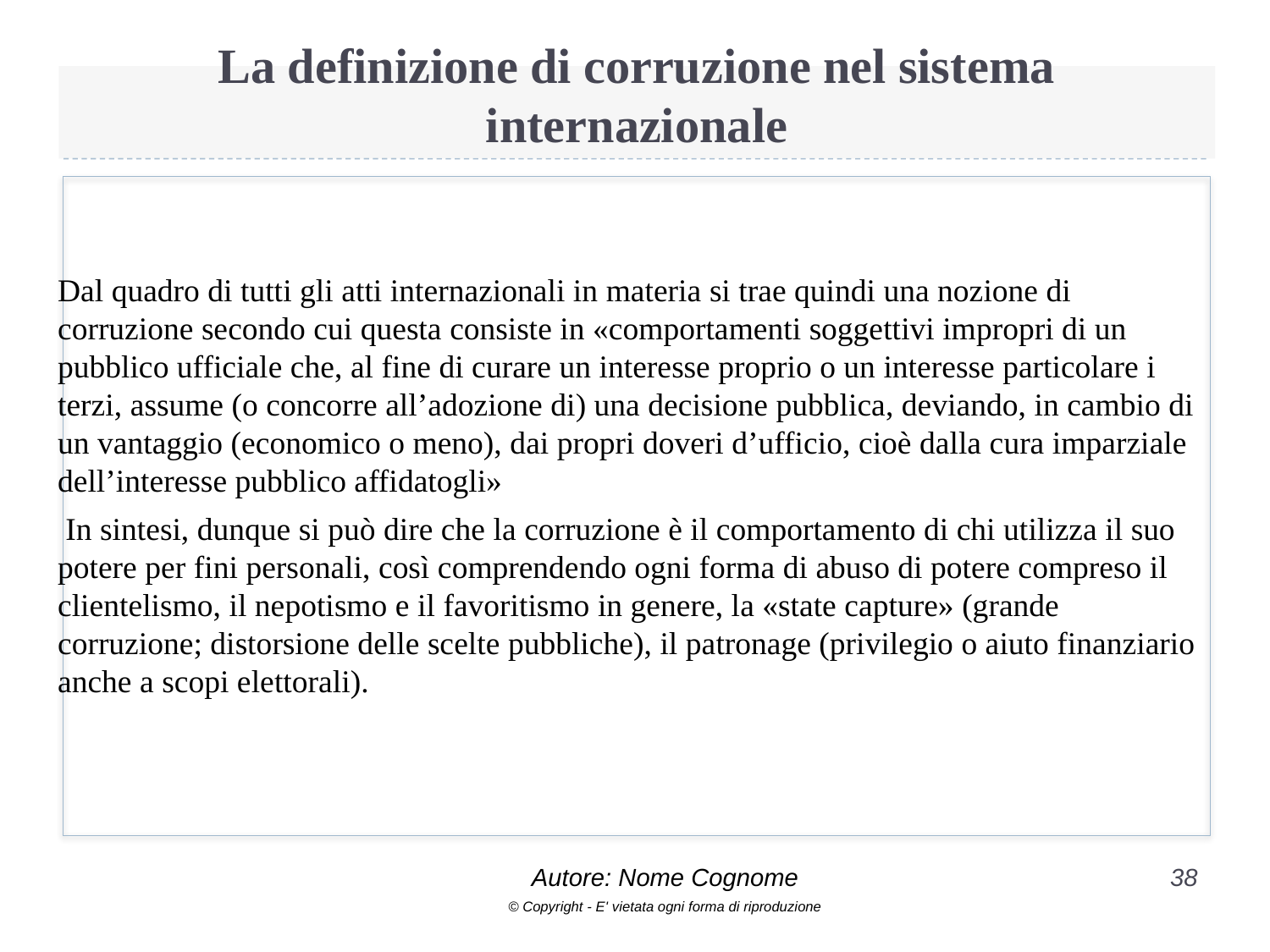

# La definizione di corruzione nel sistema internazionale

Dal quadro di tutti gli atti internazionali in materia si trae quindi una nozione di corruzione secondo cui questa consiste in «comportamenti soggettivi impropri di un pubblico ufficiale che, al fine di curare un interesse proprio o un interesse particolare i terzi, assume (o concorre all’adozione di) una decisione pubblica, deviando, in cambio di un vantaggio (economico o meno), dai propri doveri d’ufficio, cioè dalla cura imparziale dell’interesse pubblico affidatogli»
 In sintesi, dunque si può dire che la corruzione è il comportamento di chi utilizza il suo potere per fini personali, così comprendendo ogni forma di abuso di potere compreso il clientelismo, il nepotismo e il favoritismo in genere, la «state capture» (grande corruzione; distorsione delle scelte pubbliche), il patronage (privilegio o aiuto finanziario anche a scopi elettorali).